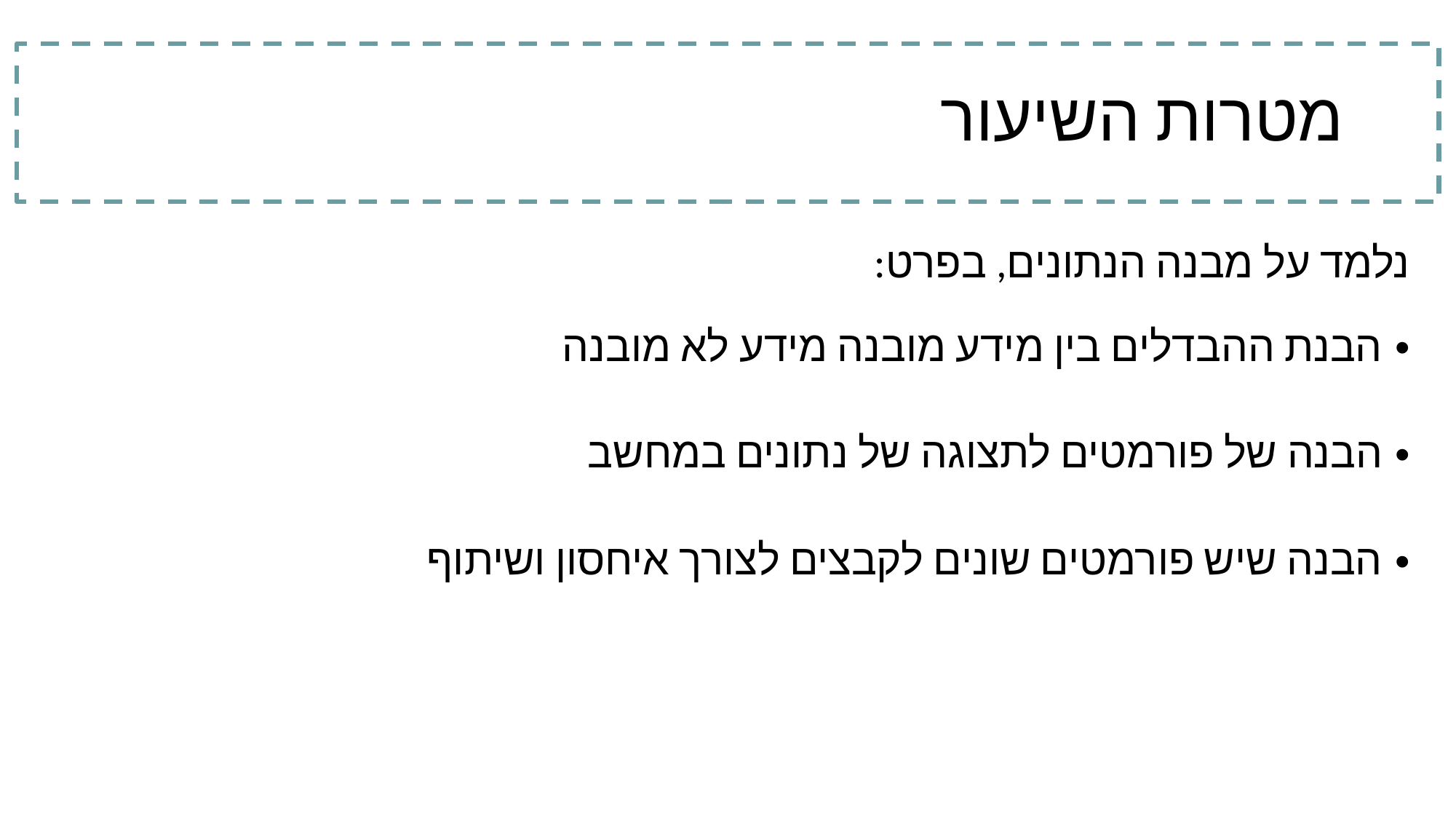

# מטרות השיעור
נלמד על מבנה הנתונים, בפרט:

הבנת ההבדלים בין מידע מובנה מידע לא מובנה

הבנה של פורמטים לתצוגה של נתונים במחשב

הבנה שיש פורמטים שונים לקבצים לצורך איחסון ושיתוף